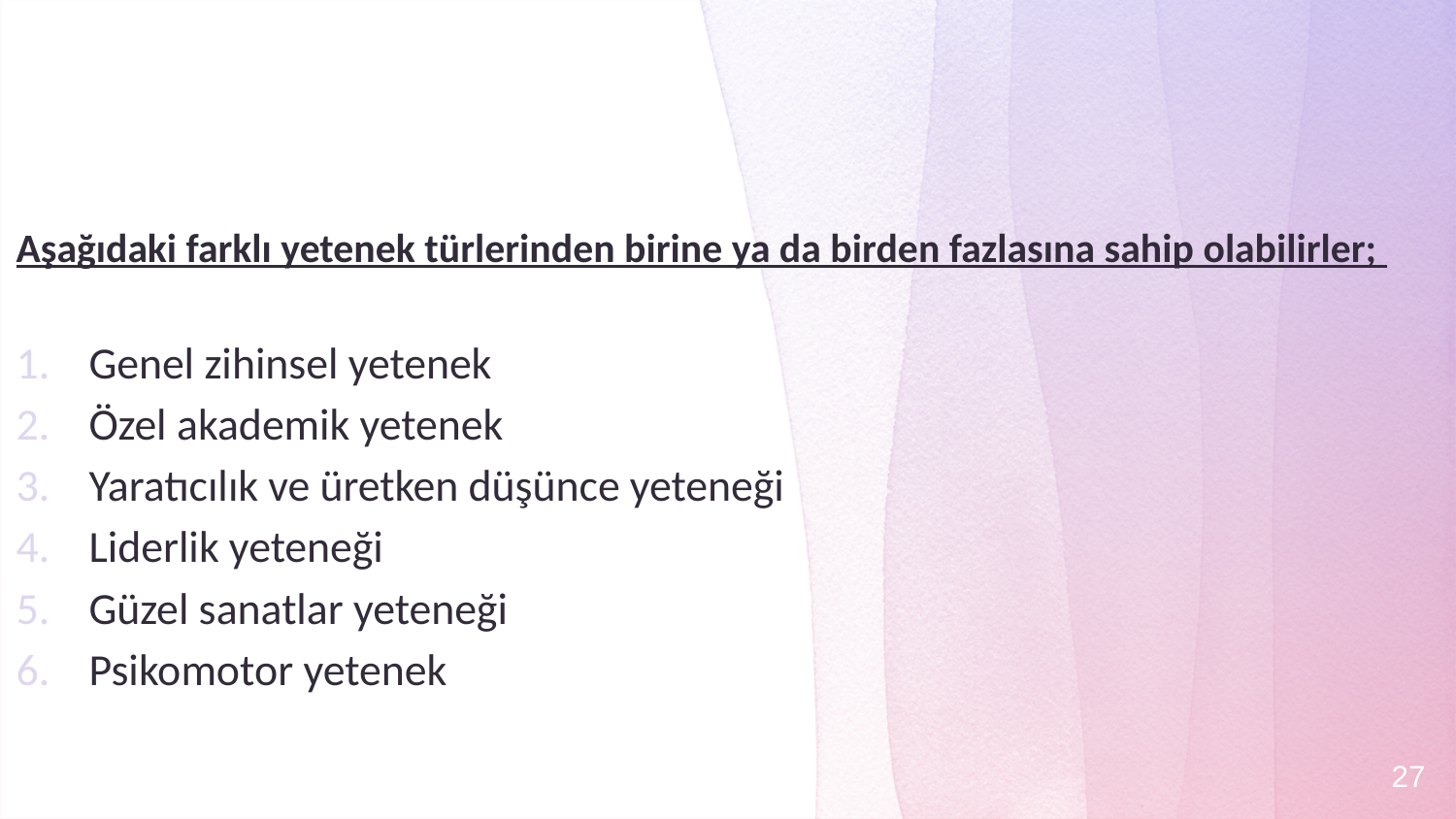

Aşağıdaki farklı yetenek türlerinden birine ya da birden fazlasına sahip olabilirler;

Genel zihinsel yetenek
Özel akademik yetenek
Yaratıcılık ve üretken düşünce yeteneği
Liderlik yeteneği
Güzel sanatlar yeteneği
Psikomotor yetenek

27